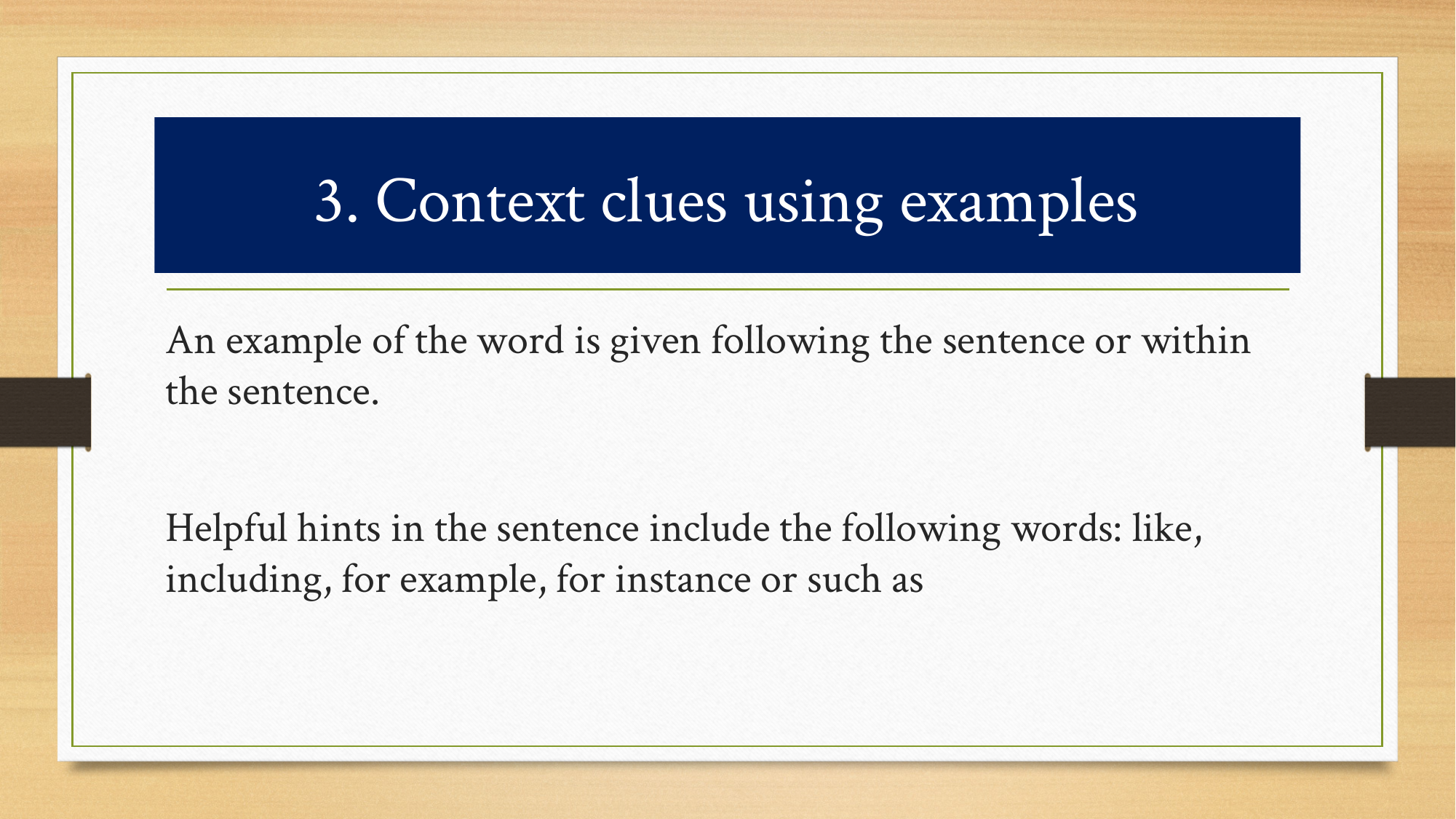

# 3. Context clues using examples
An example of the word is given following the sentence or within the sentence.

Helpful hints in the sentence include the following words: like, including, for example, for instance or such as